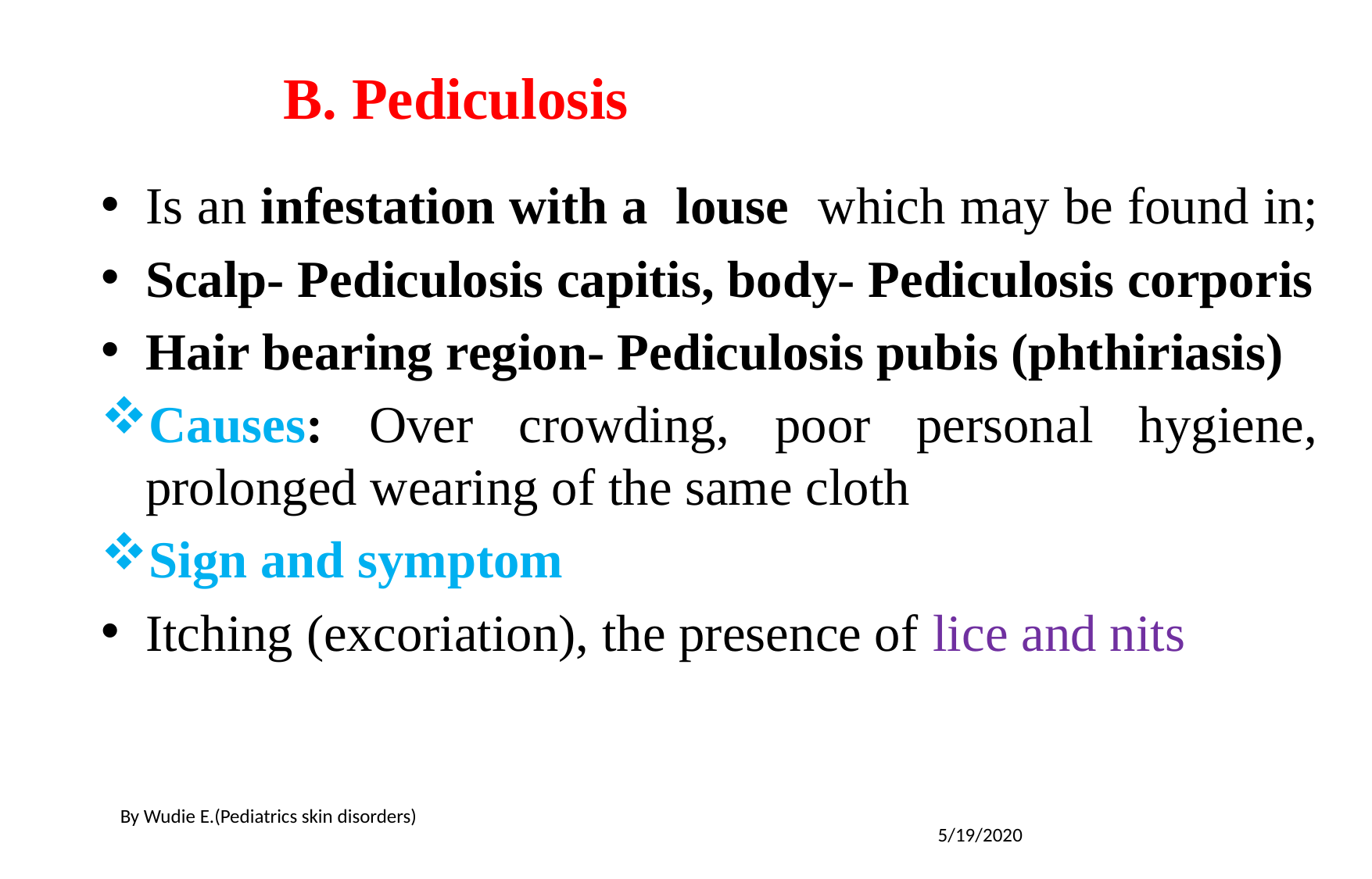

# B. Pediculosis
Is an infestation with a  louse  which may be found in;
Scalp- Pediculosis capitis, body- Pediculosis corporis
Hair bearing region- Pediculosis pubis (phthiriasis)
Causes: Over crowding, poor personal hygiene, prolonged wearing of the same cloth
Sign and symptom
Itching (excoriation), the presence of lice and nits
By Wudie E.(Pediatrics skin disorders)
5/19/2020